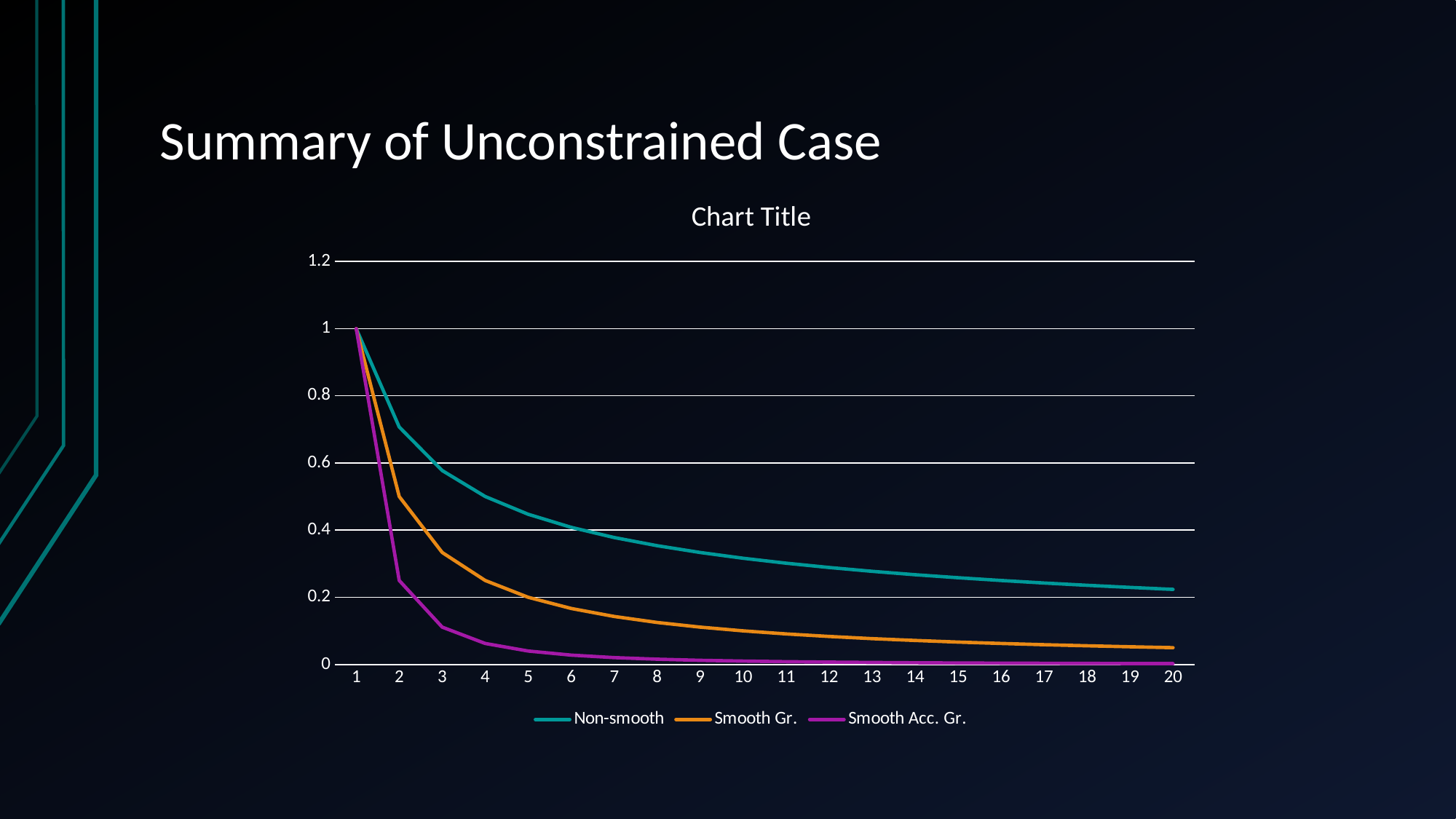

# Summary of Unconstrained Case

### Chart:

| Category | Non-smooth | Smooth Gr. | Smooth Acc. Gr. |
|---|---|---|---|
| 1 | 1.0 | 1.0 | 1.0 |
| 2 | 0.7071067811865475 | 0.5 | 0.25 |
| 3 | 0.5773502691896258 | 0.3333333333333333 | 0.1111111111111111 |
| 4 | 0.5 | 0.25 | 0.0625 |
| 5 | 0.4472135954999579 | 0.2 | 0.04 |
| 6 | 0.4082482904638631 | 0.16666666666666666 | 0.027777777777777776 |
| 7 | 0.3779644730092272 | 0.14285714285714285 | 0.02040816326530612 |
| 8 | 0.35355339059327373 | 0.125 | 0.015625 |
| 9 | 0.3333333333333333 | 0.1111111111111111 | 0.012345679012345678 |
| 10 | 0.31622776601683794 | 0.1 | 0.01 |
| 11 | 0.30151134457776363 | 0.09090909090909091 | 0.008264462809917356 |
| 12 | 0.2886751345948129 | 0.08333333333333333 | 0.006944444444444444 |
| 13 | 0.2773500981126146 | 0.07692307692307693 | 0.005917159763313609 |
| 14 | 0.2672612419124244 | 0.07142857142857142 | 0.00510204081632653 |
| 15 | 0.2581988897471611 | 0.06666666666666667 | 0.0044444444444444444 |
| 16 | 0.25 | 0.0625 | 0.00390625 |
| 17 | 0.24253562503633297 | 0.058823529411764705 | 0.0034602076124567475 |
| 18 | 0.23570226039551587 | 0.05555555555555555 | 0.0030864197530864196 |
| 19 | 0.22941573387056174 | 0.05263157894736842 | 0.002770083102493075 |
| 20 | 0.22360679774997896 | 0.05 | 0.0025 |